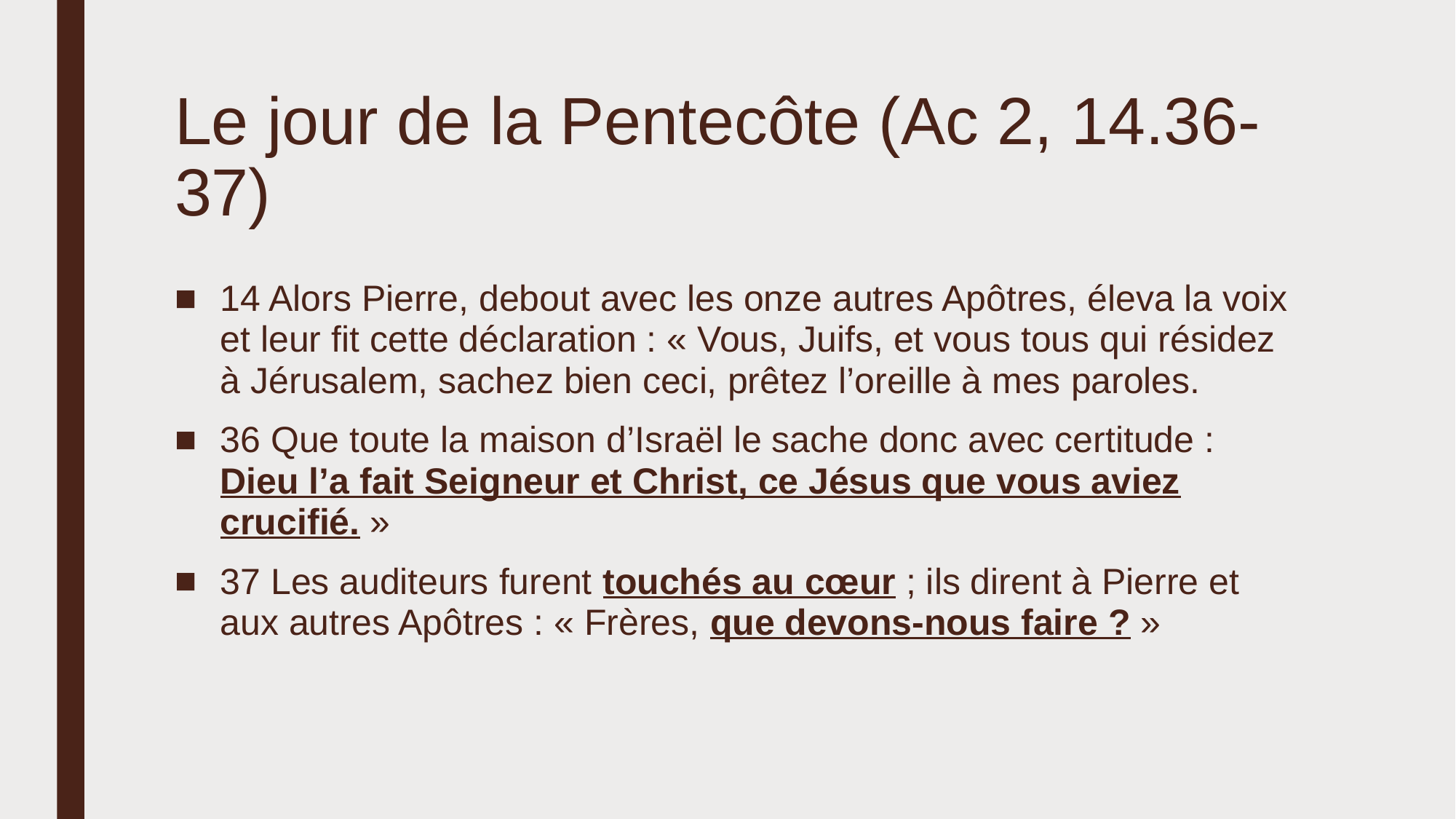

# Le jour de la Pentecôte (Ac 2, 14.36-37)
14 Alors Pierre, debout avec les onze autres Apôtres, éleva la voix et leur fit cette déclaration : « Vous, Juifs, et vous tous qui résidez à Jérusalem, sachez bien ceci, prêtez l’oreille à mes paroles.
36 Que toute la maison d’Israël le sache donc avec certitude : Dieu l’a fait Seigneur et Christ, ce Jésus que vous aviez crucifié. »
37 Les auditeurs furent touchés au cœur ; ils dirent à Pierre et aux autres Apôtres : « Frères, que devons-nous faire ? »